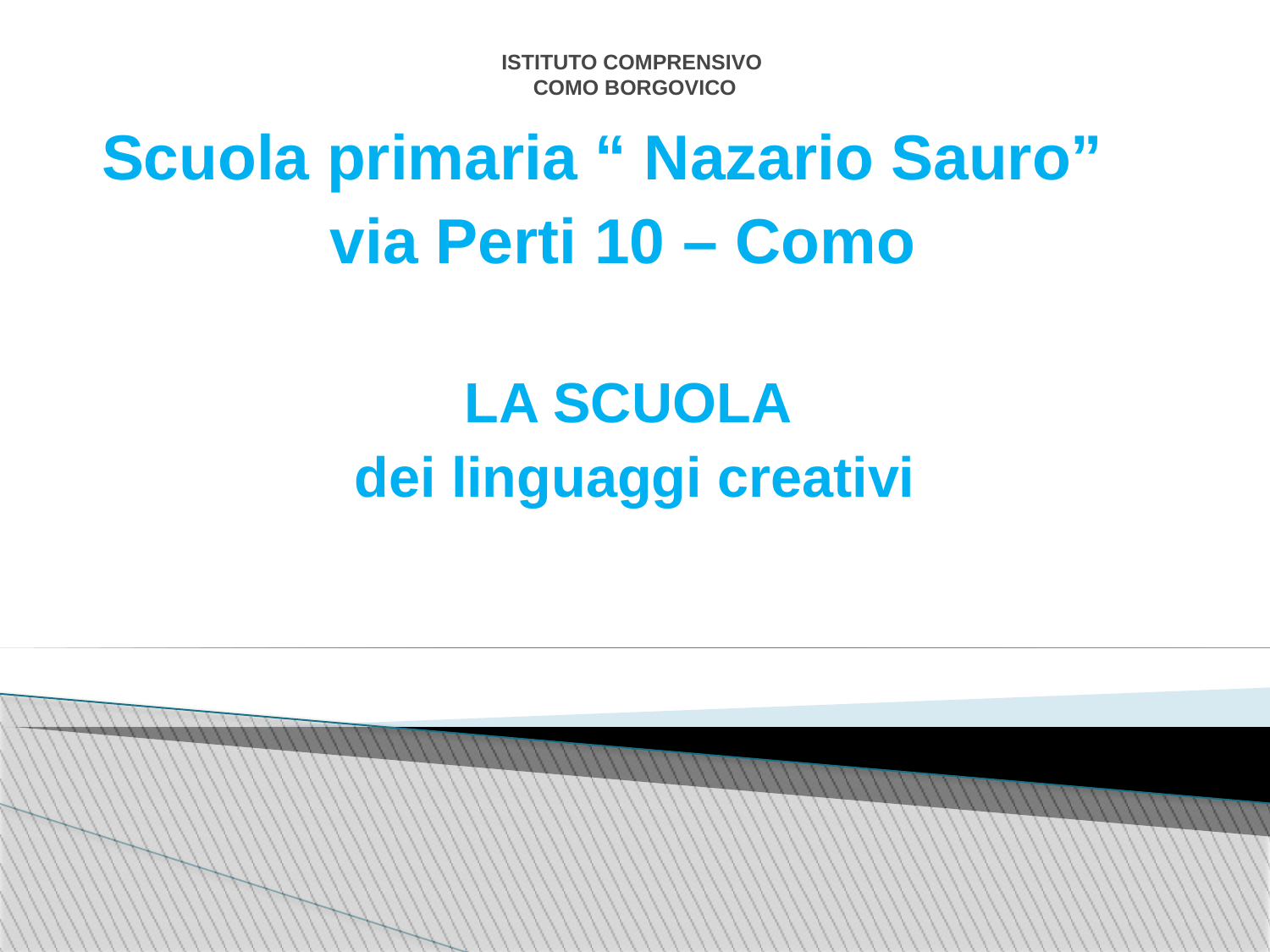

ISTITUTO COMPRENSIVO
COMO BORGOVICO
Scuola primaria “ Nazario Sauro”
             via Perti 10 – Como

LA SCUOLA
dei linguaggi creativi